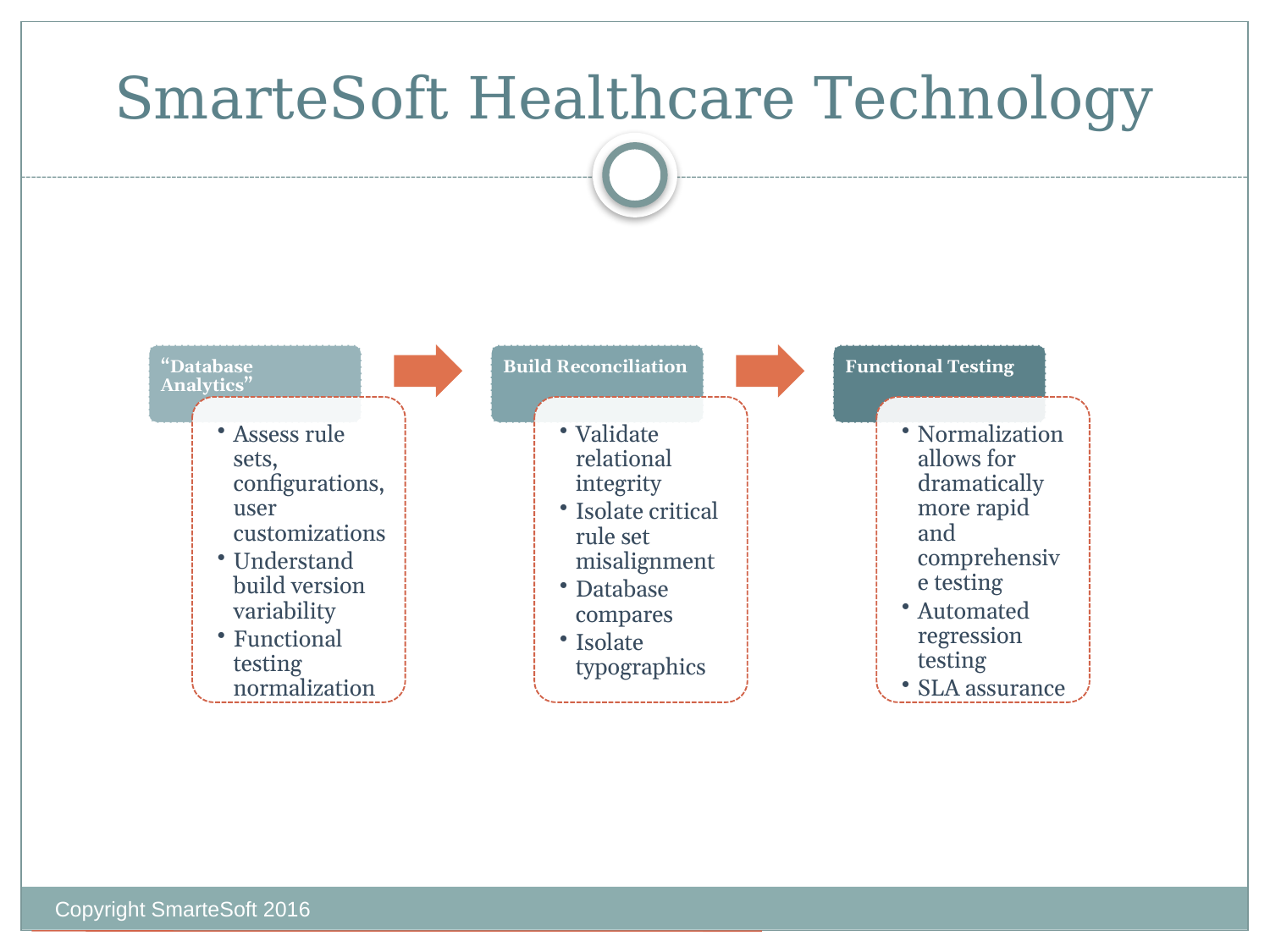

# SmarteSoft Healthcare Technology
“Database Analytics”
Assess rule sets, configurations, user customizations
Understand build version variability
Functional testing normalization

Build Reconciliation
Validate relational integrity
Isolate critical rule set misalignment
Database compares
Isolate typographics

Functional Testing
Normalization allows for dramatically more rapid and comprehensive testing
Automated regression testing
SLA assurance
Copyright SmarteSoft 2016